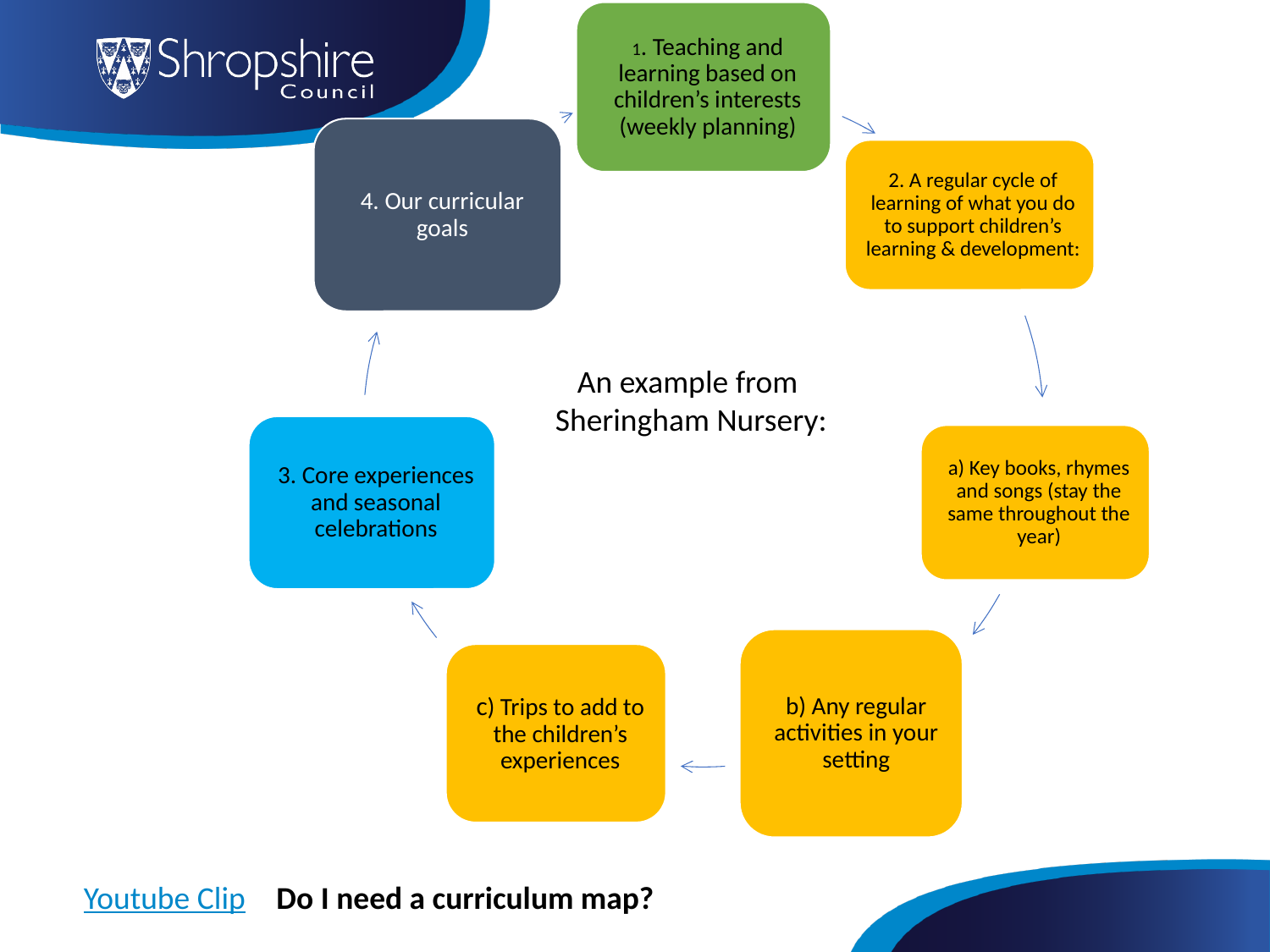

1. Teaching and learning based on children’s interests (weekly planning)
2. A regular cycle of learning of what you do to support children’s learning & development:
a) Key books, rhymes and songs (stay the same throughout the year)
b) Any regular activities in your setting
c) Trips to add to the children’s experiences
3. Core experiences and seasonal celebrations
4. Our curricular goals
#
An example from
Sheringham Nursery:

Youtube Clip
Do I need a curriculum map?